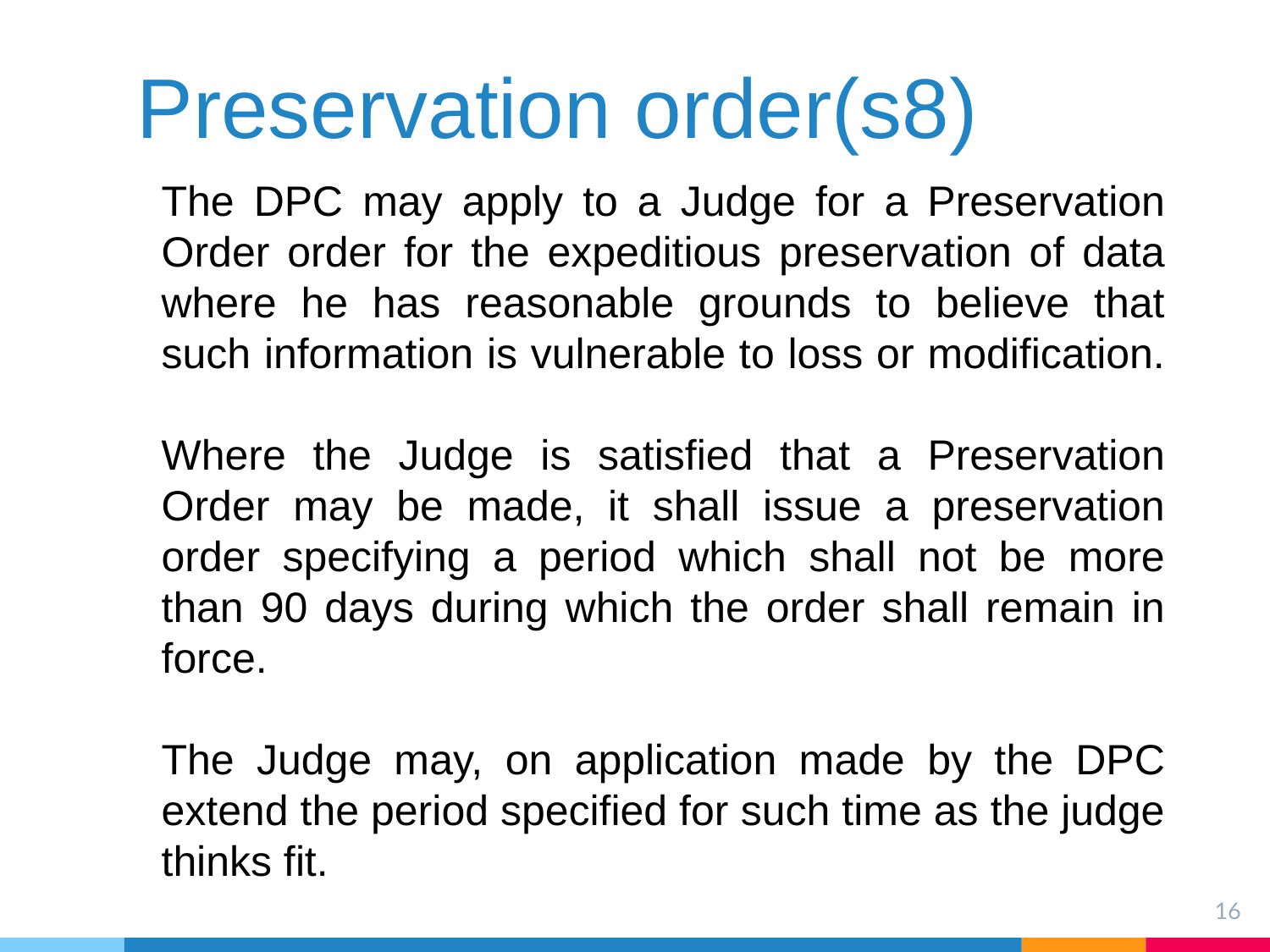

# Preservation order(s8)
The DPC may apply to a Judge for a Preservation Order order for the expeditious preservation of data where he has reasonable grounds to believe that such information is vulnerable to loss or modification.

Where the Judge is satisfied that a Preservation Order may be made, it shall issue a preservation order specifying a period which shall not be more than 90 days during which the order shall remain in force.

The Judge may, on application made by the DPC extend the period specified for such time as the judge thinks fit.

16